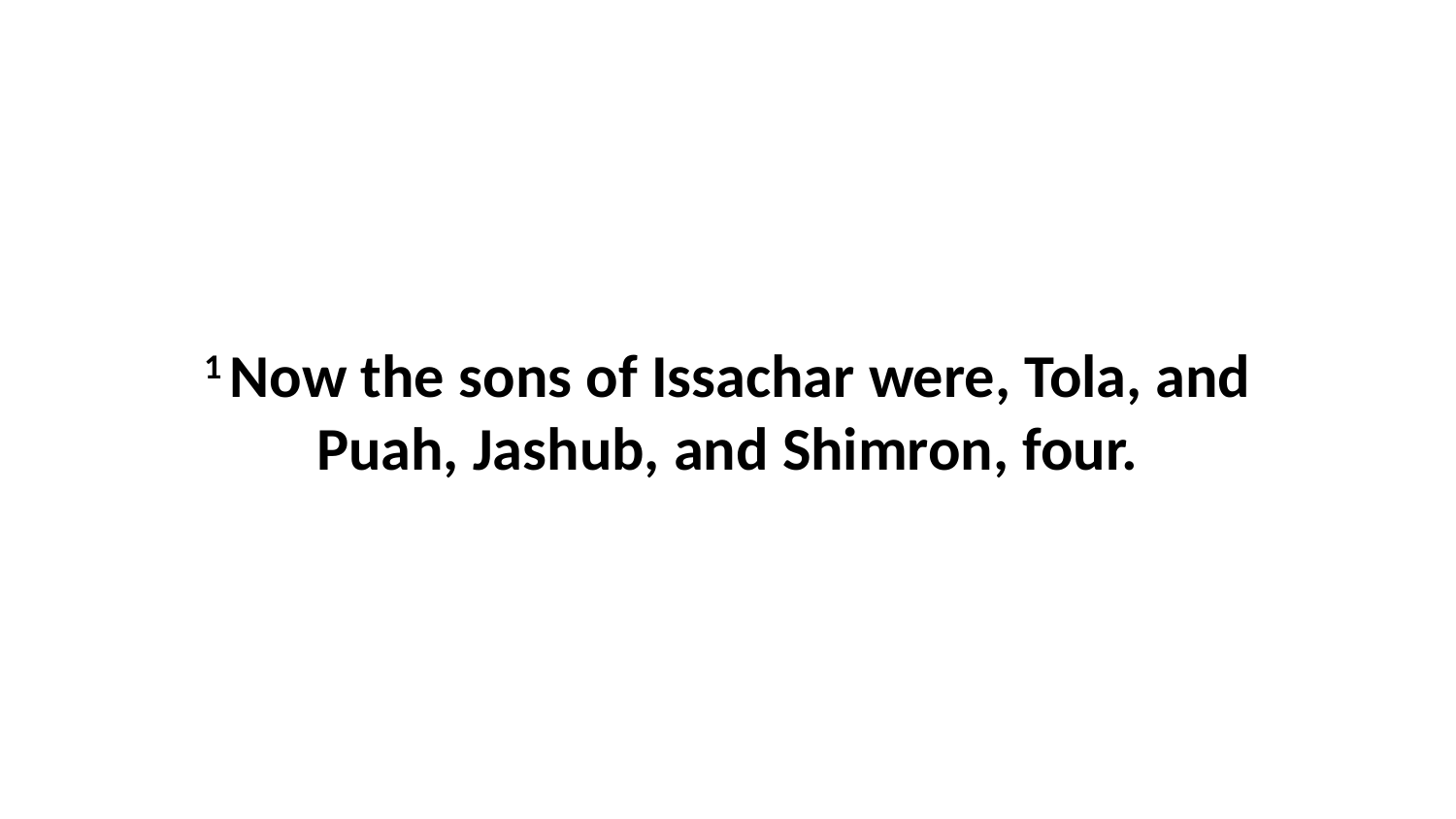

1 Now the sons of Issachar were, Tola, and Puah, Jashub, and Shimron, four.